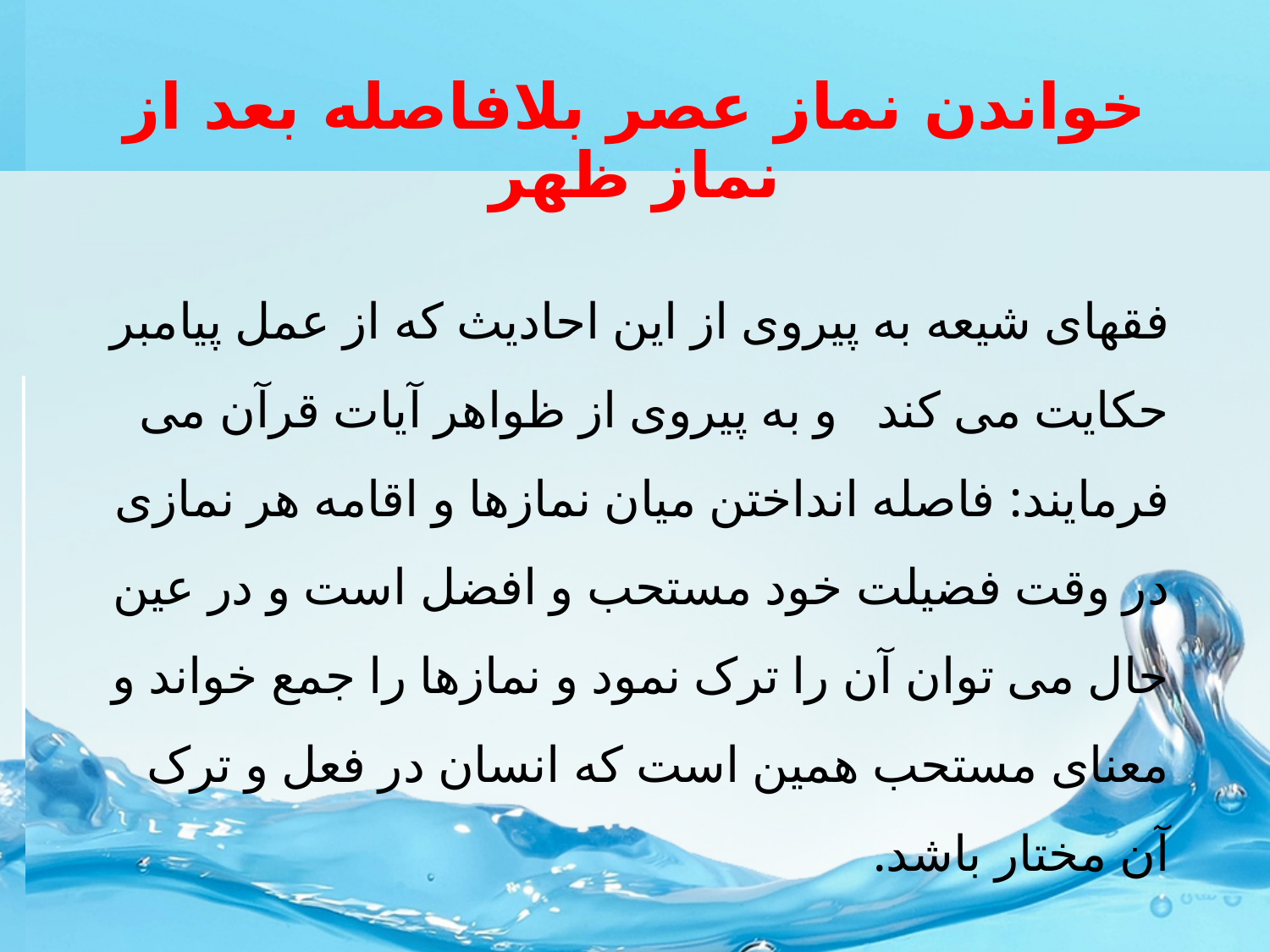

# خواندن نماز عصر بلافاصله بعد از نماز ظهر
فقهای شیعه به پیروی از این احادیث که از عمل پیامبر حکایت می کند   و به پیروی از ظواهر آیات قرآن می فرمایند: فاصله انداختن میان نمازها و اقامه هر نمازی در وقت فضیلت خود مستحب و افضل است و در عین حال می توان آن را ترک نمود و نمازها را جمع خواند و معنای مستحب همین است که انسان در فعل و ترک آن مختار باشد.